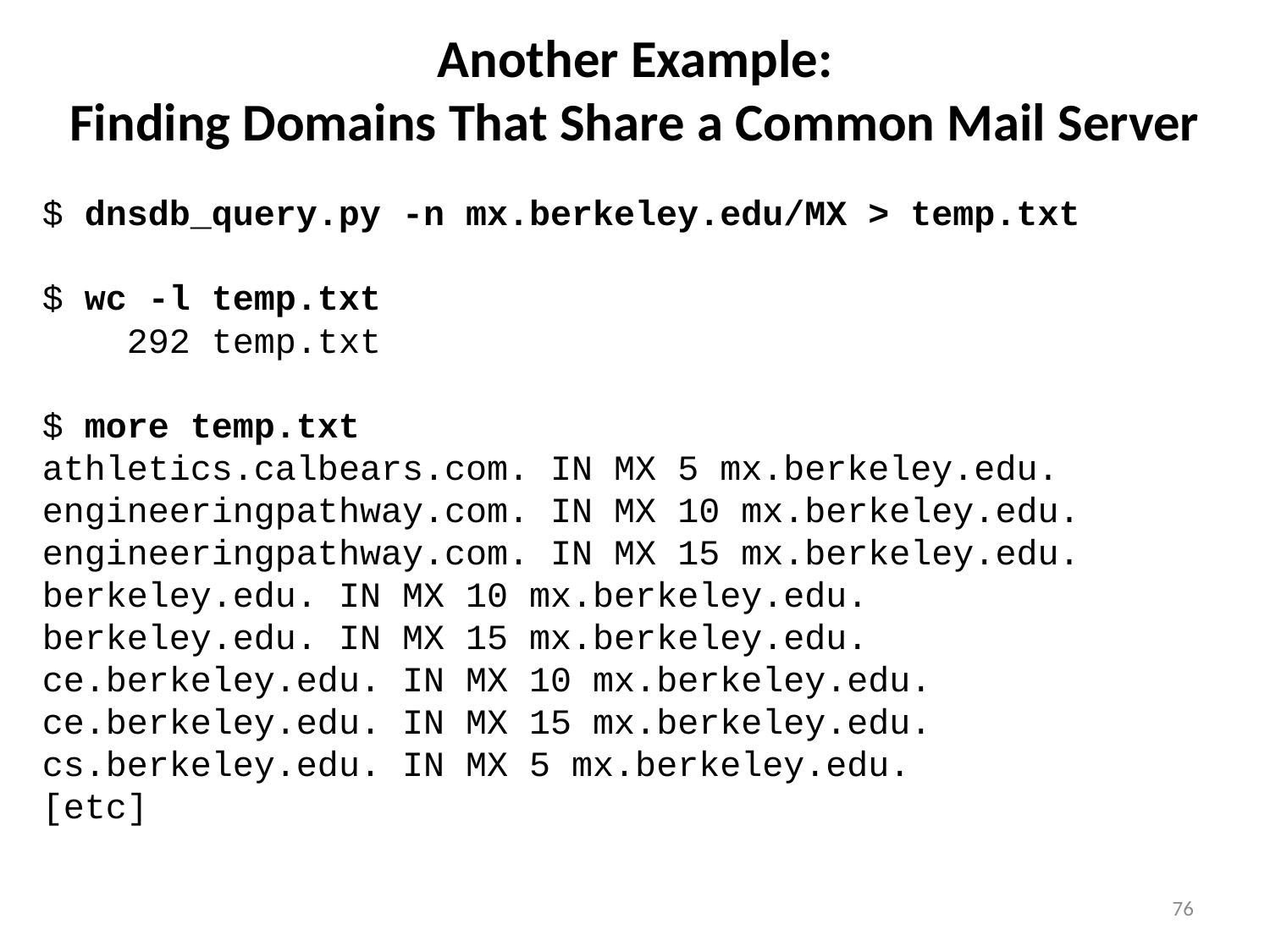

# Another Example: Finding Domains That Share a Common Mail Server
$ dnsdb_query.py -n mx.berkeley.edu/MX > temp.txt
$ wc -l temp.txt
    292 temp.txt
$ more temp.txt
athletics.calbears.com. IN MX 5 mx.berkeley.edu.
engineeringpathway.com. IN MX 10 mx.berkeley.edu.
engineeringpathway.com. IN MX 15 mx.berkeley.edu.
berkeley.edu. IN MX 10 mx.berkeley.edu.
berkeley.edu. IN MX 15 mx.berkeley.edu.
ce.berkeley.edu. IN MX 10 mx.berkeley.edu.
ce.berkeley.edu. IN MX 15 mx.berkeley.edu.
cs.berkeley.edu. IN MX 5 mx.berkeley.edu.
[etc]
76